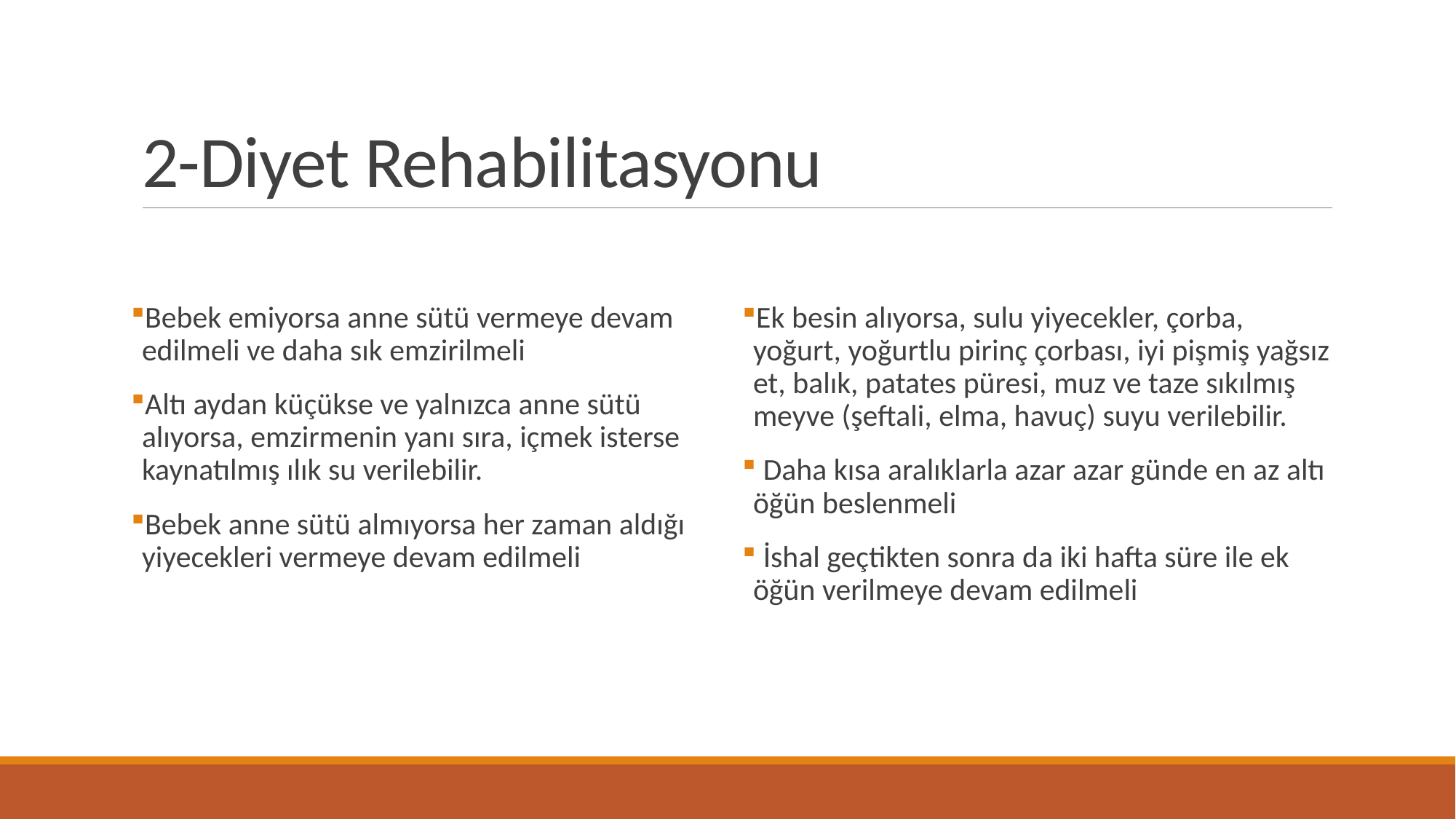

# 2-Diyet Rehabilitasyonu

Bebek emiyorsa anne sütü vermeye devam edilmeli ve daha sık emzirilmeli
Altı aydan küçükse ve yalnızca anne sütü alıyorsa, emzirmenin yanı sıra, içmek isterse kaynatılmış ılık su verilebilir.
Bebek anne sütü almıyorsa her zaman aldığı yiyecekleri vermeye devam edilmeli

Ek besin alıyorsa, sulu yiyecekler, çorba, yoğurt, yoğurtlu pirinç çorbası, iyi pişmiş yağsız et, balık, patates püresi, muz ve taze sıkılmış meyve (şeftali, elma, havuç) suyu verilebilir.
 Daha kısa aralıklarla azar azar günde en az altı öğün beslenmeli
 İshal geçtikten sonra da iki hafta süre ile ek öğün verilmeye devam edilmeli